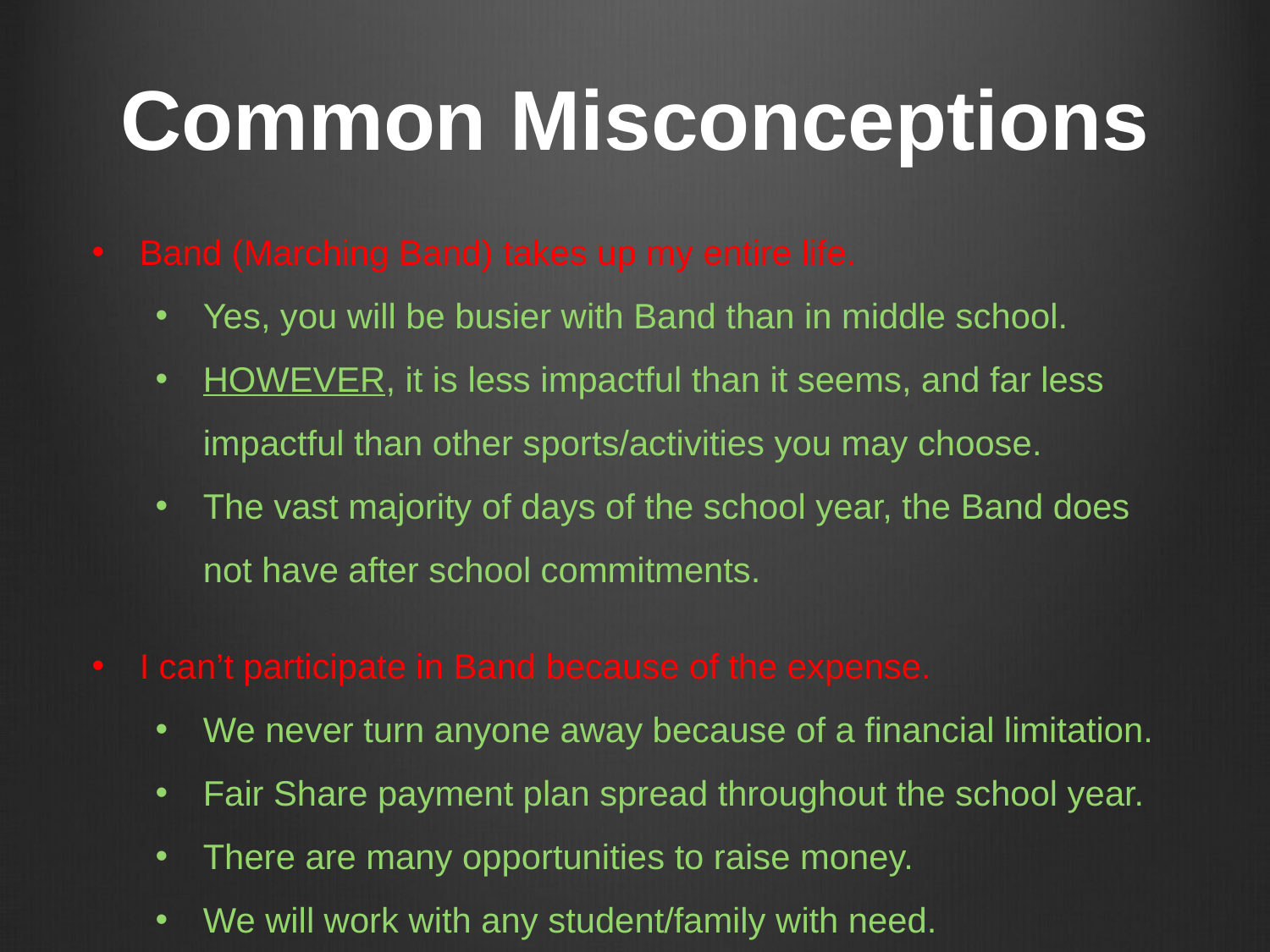

# Common Misconceptions
Band (Marching Band) takes up my entire life.
Yes, you will be busier with Band than in middle school.
HOWEVER, it is less impactful than it seems, and far less impactful than other sports/activities you may choose.
The vast majority of days of the school year, the Band does not have after school commitments.

I can’t participate in Band because of the expense.
We never turn anyone away because of a financial limitation.
Fair Share payment plan spread throughout the school year.
There are many opportunities to raise money.
We will work with any student/family with need.